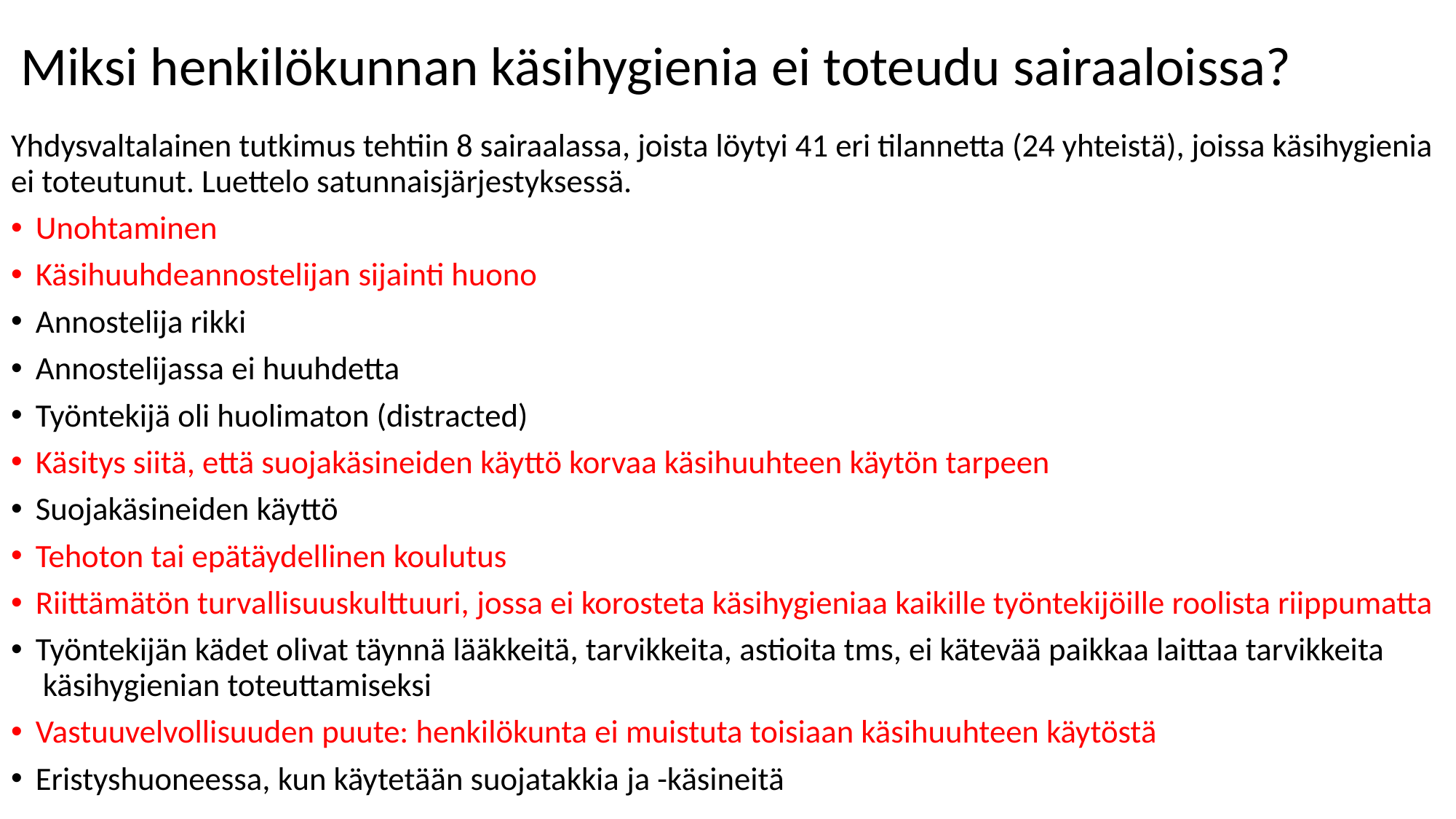

# Miksi henkilökunnan käsihygienia ei toteudu sairaaloissa?
Yhdysvaltalainen tutkimus tehtiin 8 sairaalassa, joista löytyi 41 eri tilannetta (24 yhteistä), joissa käsihygienia ei toteutunut. Luettelo satunnaisjärjestyksessä.
Unohtaminen
Käsihuuhdeannostelijan sijainti huono
Annostelija rikki
Annostelijassa ei huuhdetta
Työntekijä oli huolimaton (distracted)
Käsitys siitä, että suojakäsineiden käyttö korvaa käsihuuhteen käytön tarpeen
Suojakäsineiden käyttö
Tehoton tai epätäydellinen koulutus
Riittämätön turvallisuuskulttuuri, jossa ei korosteta käsihygieniaa kaikille työntekijöille roolista riippumatta
Työntekijän kädet olivat täynnä lääkkeitä, tarvikkeita, astioita tms, ei kätevää paikkaa laittaa tarvikkeita   käsihygienian toteuttamiseksi
Vastuuvelvollisuuden puute: henkilökunta ei muistuta toisiaan käsihuuhteen käytöstä
Eristyshuoneessa, kun käytetään suojatakkia ja -käsineitä